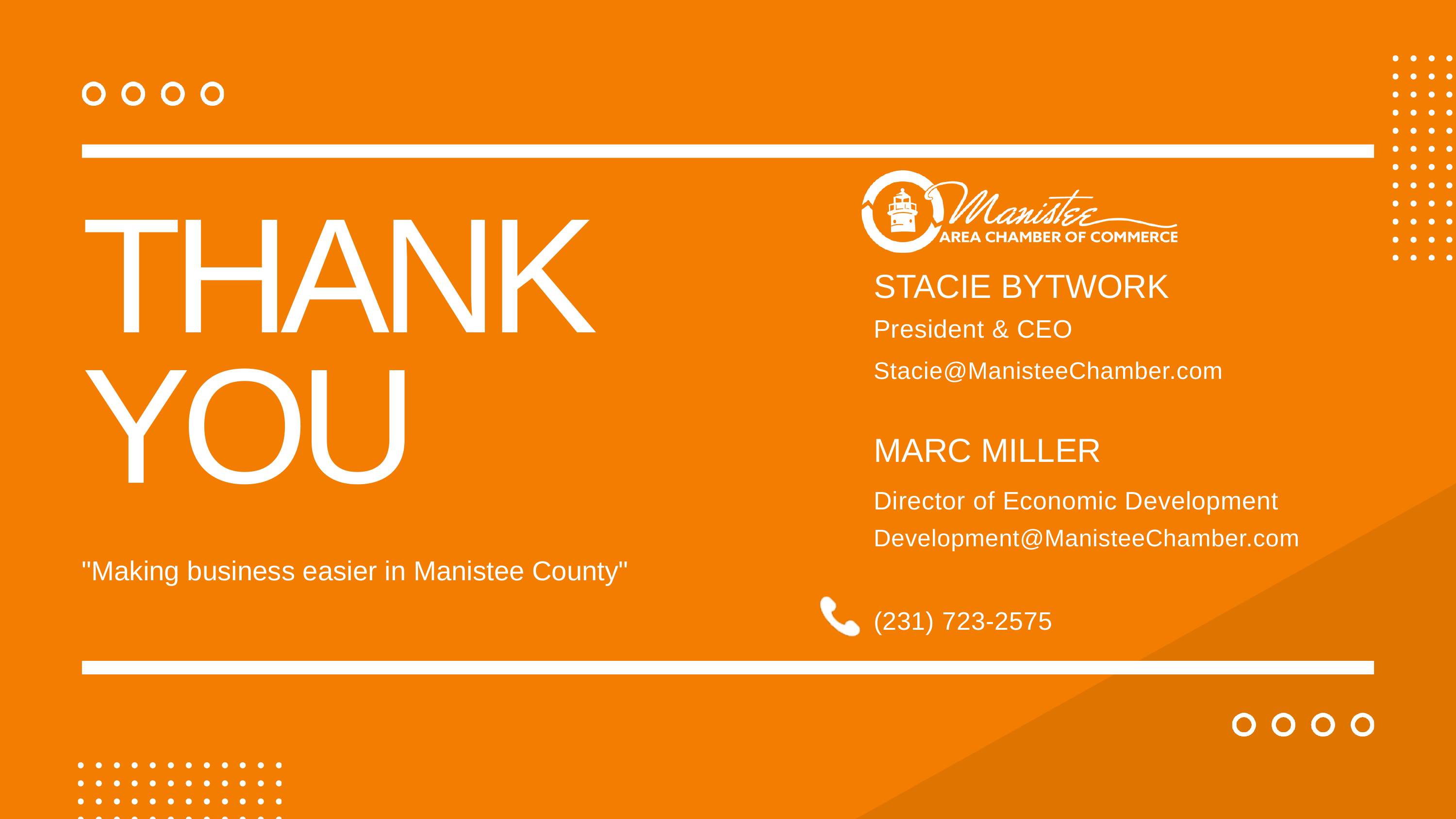

THANK YOU
STACIE BYTWORK
President & CEO
Stacie@ManisteeChamber.com
MARC MILLER
Director of Economic Development
Development@ManisteeChamber.com
"Making business easier in Manistee County"
(231) 723-2575